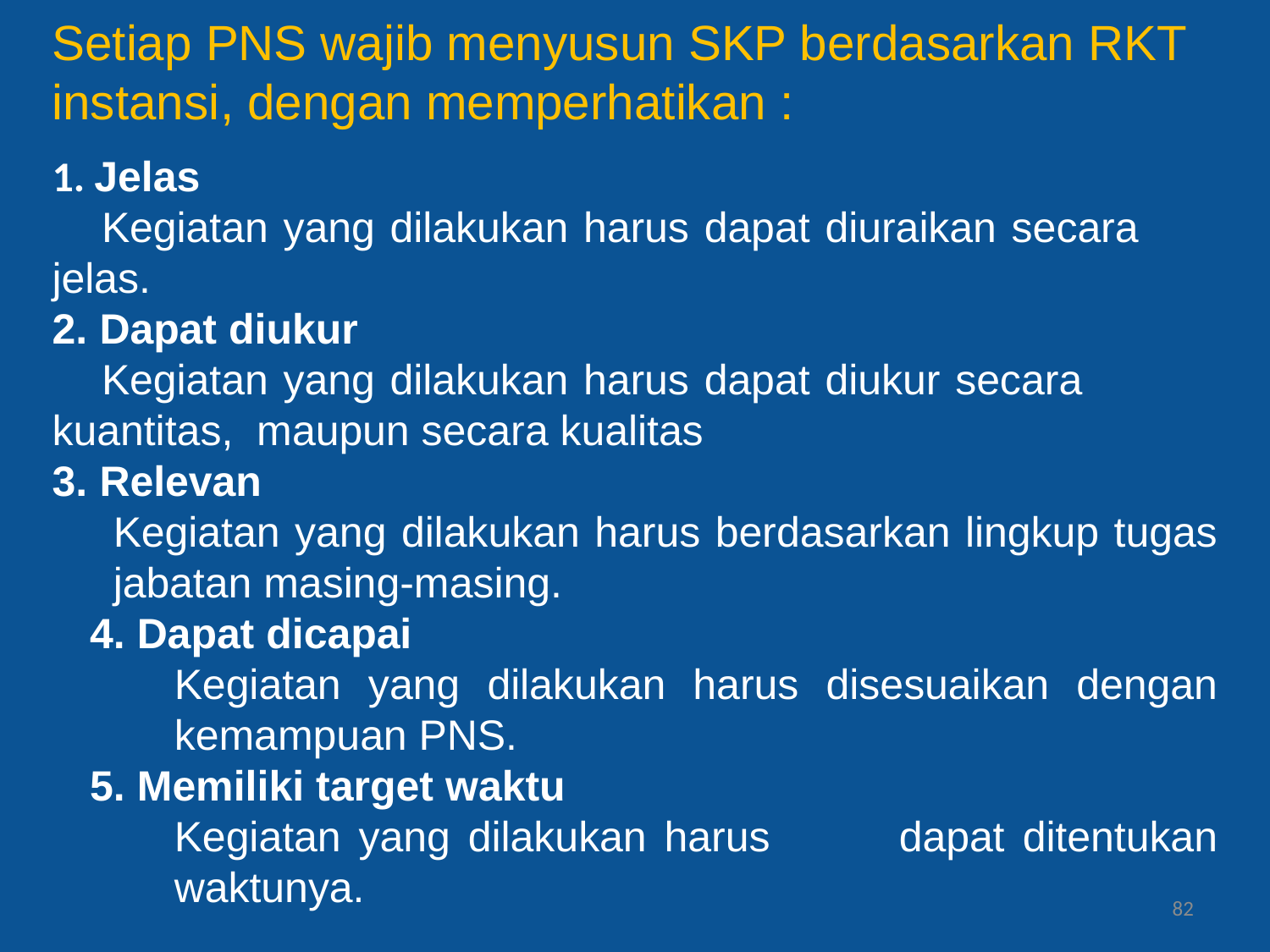

Setiap PNS wajib menyusun SKP berdasarkan RKT instansi, dengan memperhatikan :

1. Jelas
	Kegiatan yang dilakukan harus dapat diuraikan secara 	jelas.
2. Dapat diukur
	Kegiatan yang dilakukan harus dapat diukur secara 	kuantitas,  maupun secara kualitas
3. Relevan
	Kegiatan yang dilakukan harus berdasarkan lingkup tugas jabatan masing-masing.
4. Dapat dicapai
	Kegiatan yang dilakukan harus disesuaikan dengan 	kemampuan PNS.
5. Memiliki target waktu
	Kegiatan yang dilakukan harus 	dapat ditentukan 	waktunya.
82